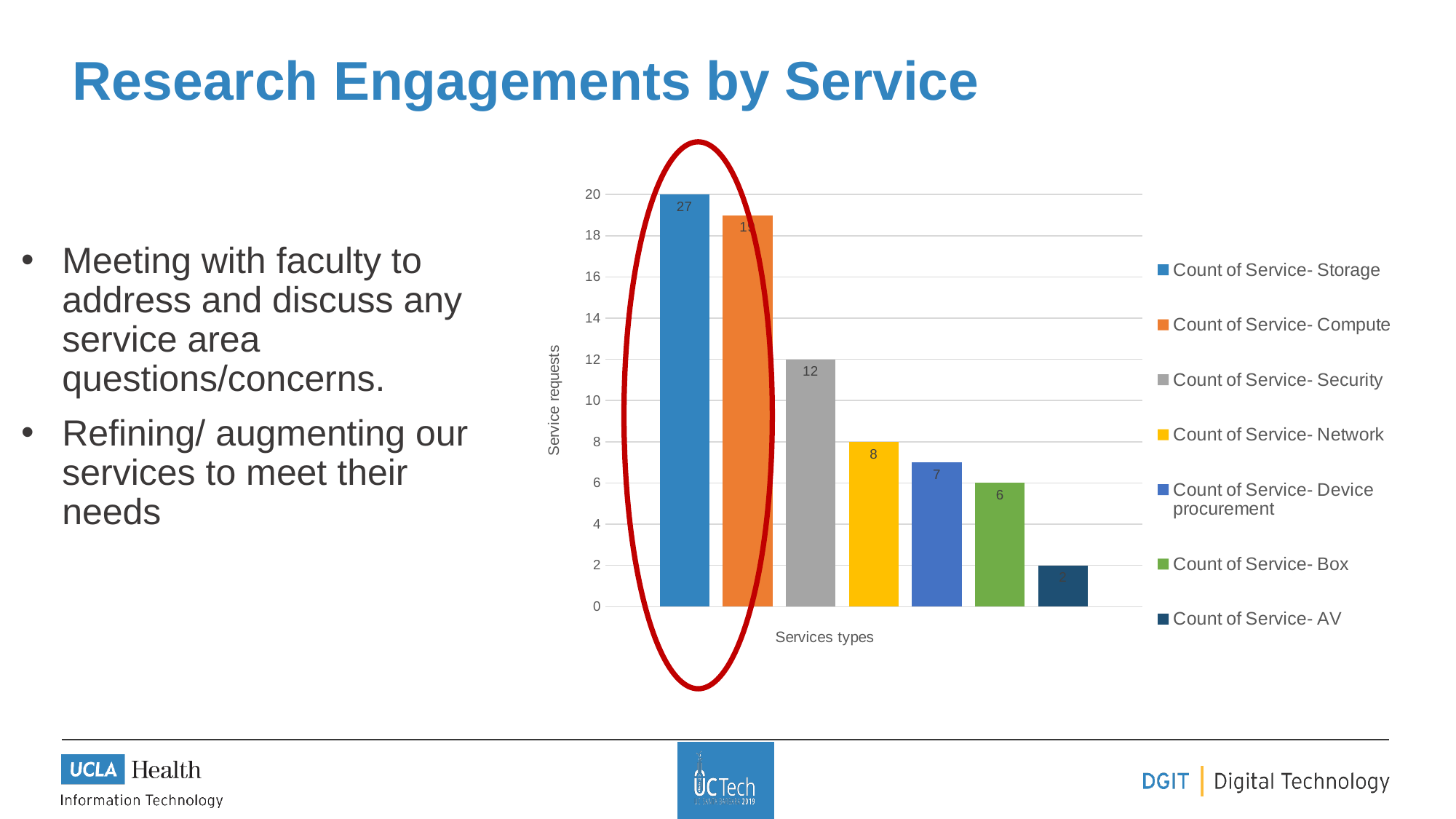

# Research Engagements by Service

### Chart

| Category | Count of Service- Storage | Count of Service- Compute | Count of Service- Security | Count of Service- Network | Count of Service- Device procurement | Count of Service- Box | Count of Service- AV |
|---|---|---|---|---|---|---|---|
| Total | 27.0 | 19.0 | 12.0 | 8.0 | 7.0 | 6.0 | 2.0 |
Meeting with faculty to address and discuss any service area questions/concerns.
Refining/ augmenting our services to meet their needs